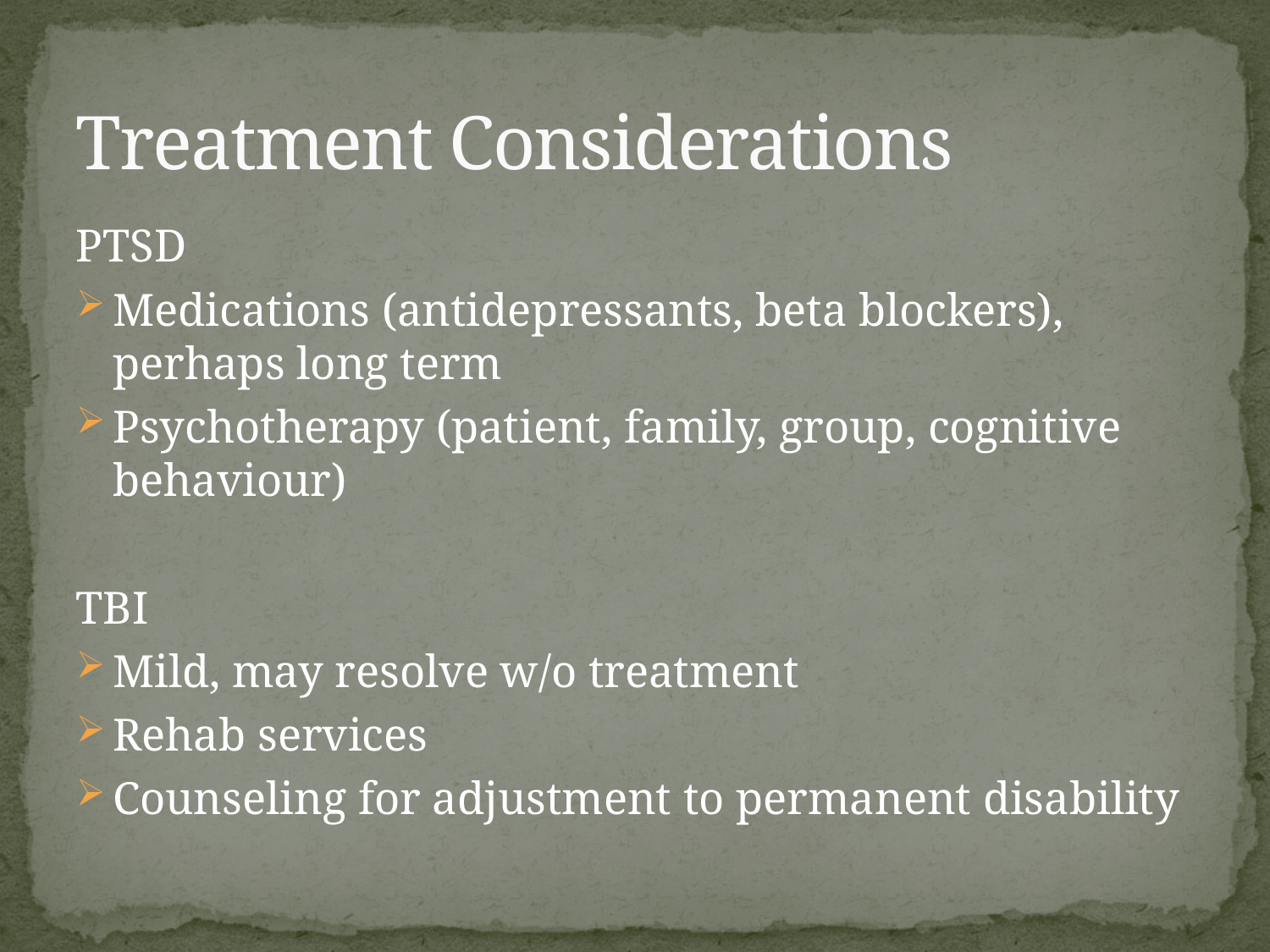

# Treatment Considerations
PTSD
Medications (antidepressants, beta blockers), perhaps long term
Psychotherapy (patient, family, group, cognitive behaviour)

TBI
Mild, may resolve w/o treatment
Rehab services
Counseling for adjustment to permanent disability